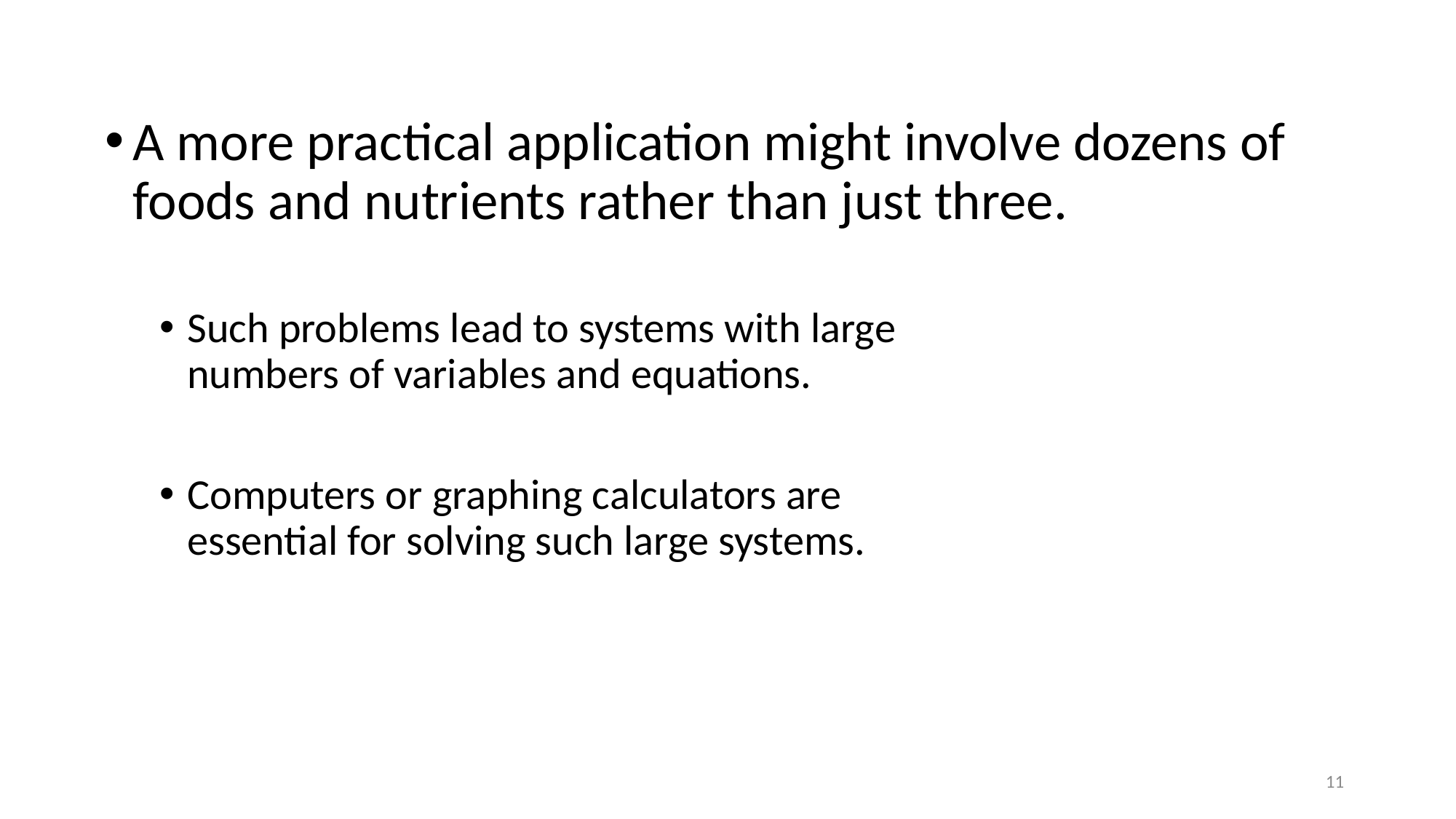

A more practical application might involve dozens of foods and nutrients rather than just three.

Such problems lead to systems with large
numbers of variables and equations.

Computers or graphing calculators are
essential for solving such large systems.
11